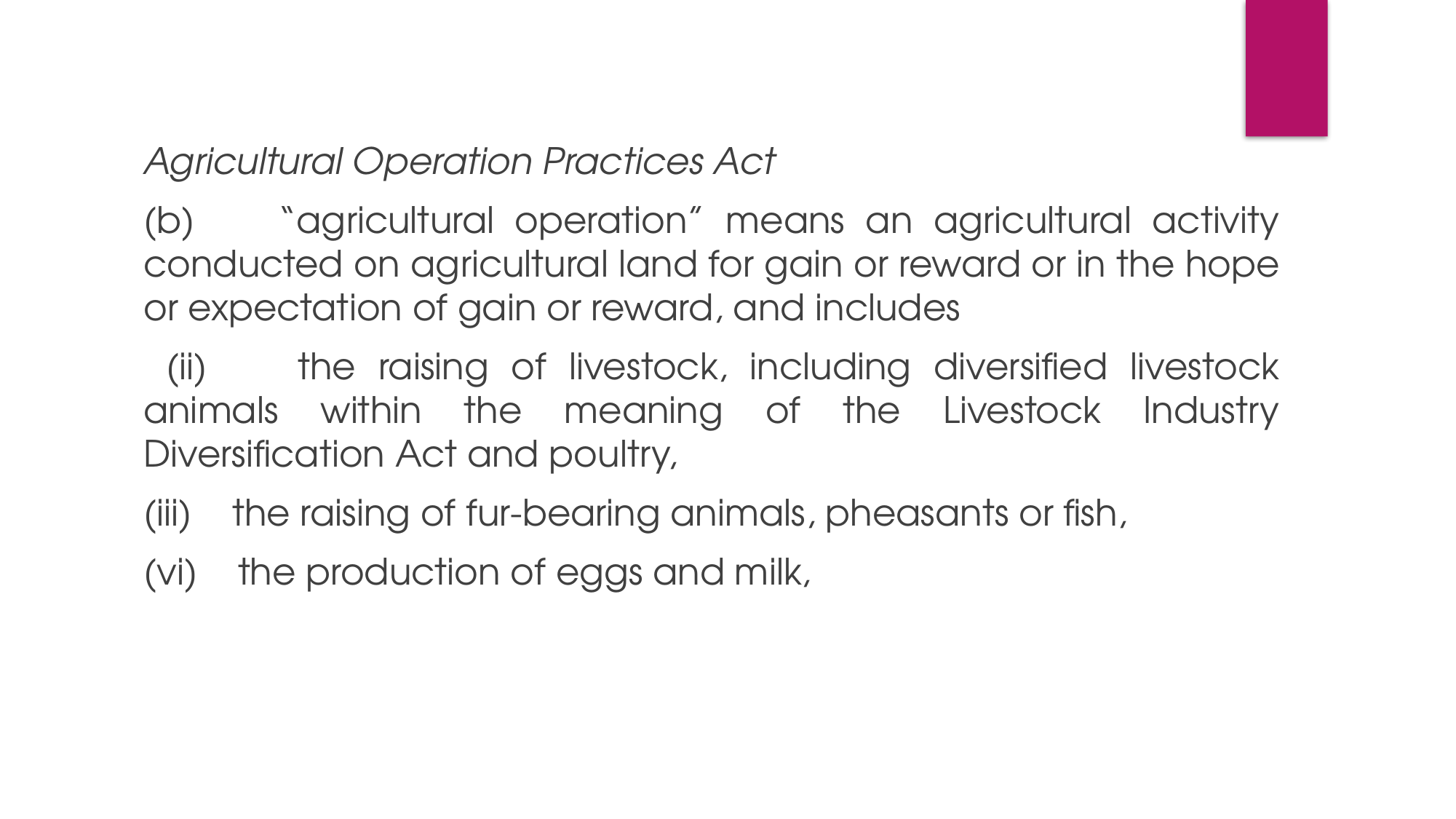

Agricultural Operation Practices Act
(b)    “agricultural operation” means an agricultural activity conducted on agricultural land for gain or reward or in the hope or expectation of gain or reward, and includes
 (ii)    the raising of livestock, including diversified livestock animals within the meaning of the Livestock Industry Diversification Act and poultry,
(iii)    the raising of fur‑bearing animals, pheasants or fish,
(vi)    the production of eggs and milk,